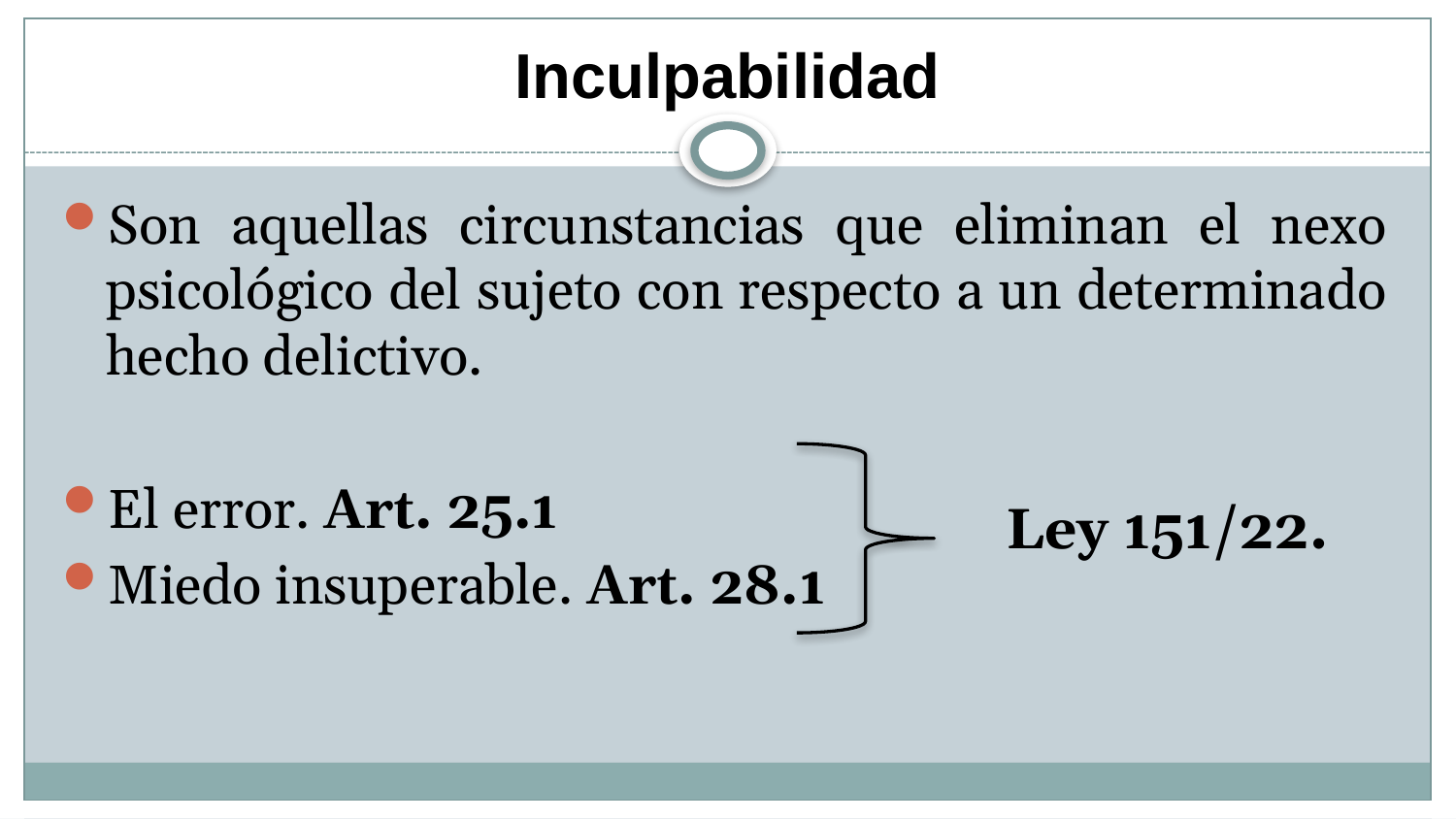

# Inculpabilidad
Son aquellas circunstancias que eliminan el nexo psicológico del sujeto con respecto a un determinado hecho delictivo.

El error. Art. 25.1
Miedo insuperable. Art. 28.1

Ley 151/22.